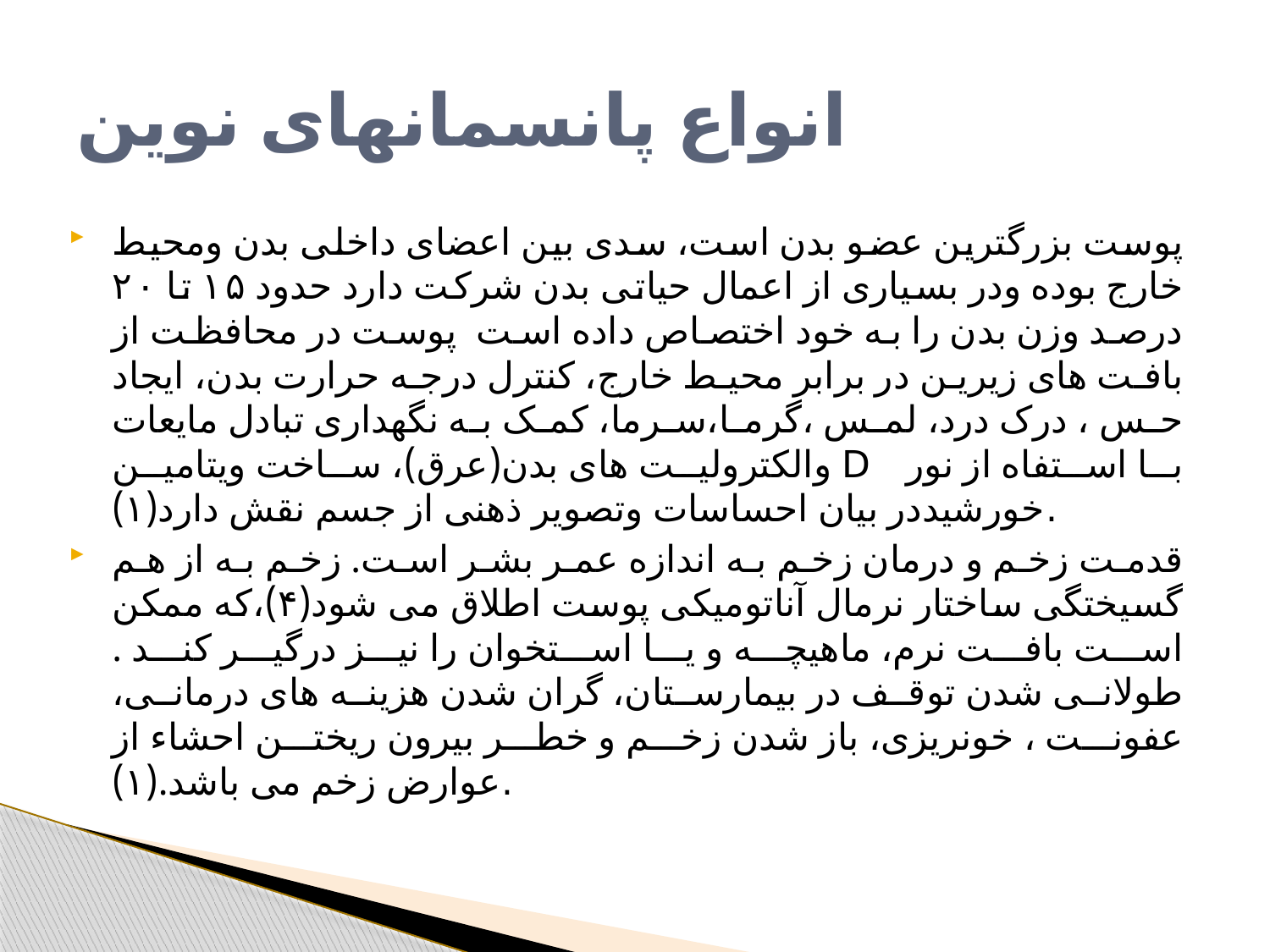

# انواع پانسمانهای نوین
پوست بزرگترین عضو بدن است، سدی بین اعضای داخلی بدن ومحیط خارج بوده ودر بسیاری از اعمال حیاتی بدن شرکت دارد حدود ۱۵ تا ۲۰ درصد وزن بدن را به خود اختصاص داده است  پوست در محافظت از بافت های زیرین در برابر محیط خارج، کنترل درجه حرارت بدن، ایجاد حس ، درک درد، لمس ،گرما،سرما، کمک به نگهداری تبادل مایعات والکترولیت های بدن(عرق)، ساخت ویتامین D با استفاه از نور خورشیددر بیان احساسات وتصویر ذهنی از جسم نقش دارد(۱).
قدمت زخم و درمان زخم به اندازه عمر بشر است. زخم به از هم گسیختگی ساختار نرمال آناتومیکی پوست اطلاق می شود(۴)،که ممکن است بافت نرم، ماهیچه و یا استخوان را نیز درگیر کند .
طولانی شدن توقف در بیمارستان، گران شدن هزینه های درمانی، عفونت ، خونریزی، باز شدن زخم و خطر بیرون ریختن احشاء از عوارض زخم می باشد.(۱).